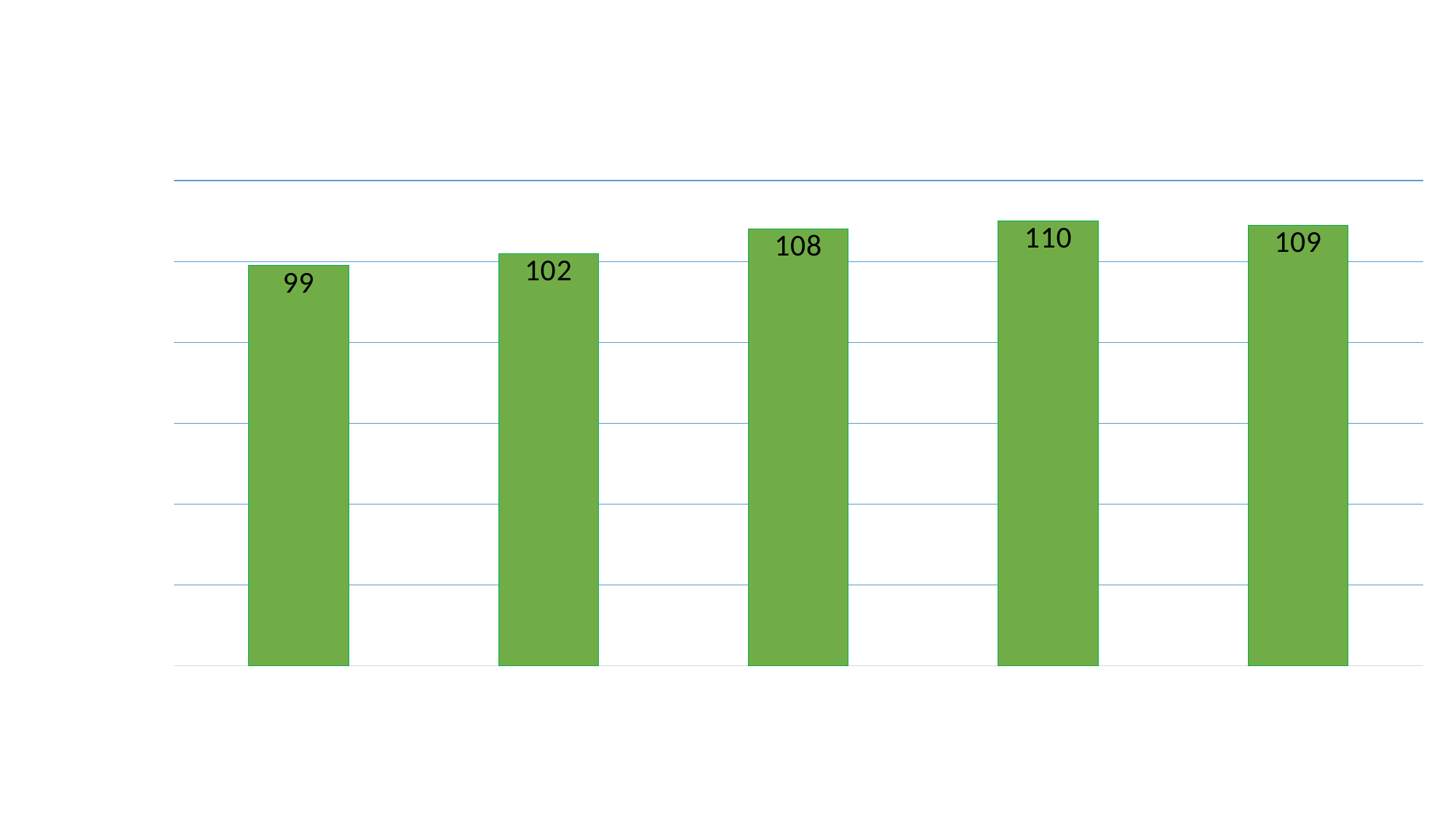

### Chart: Treatment (Buprenorphine/Naloxone) Prescribers with at least 10 Treatment Patients, 2016-2017

| Category | Treatment (buprenorphine/naloxone) prescribers with at least 10 treatment patients  |
|---|---|
| 2016Q1 | 99.0 |
| 2016Q2 | 102.0 |
| 2016Q3 | 108.0 |
| 2016Q4* | 110.0 |
| 2017Q1 | 109.0 |